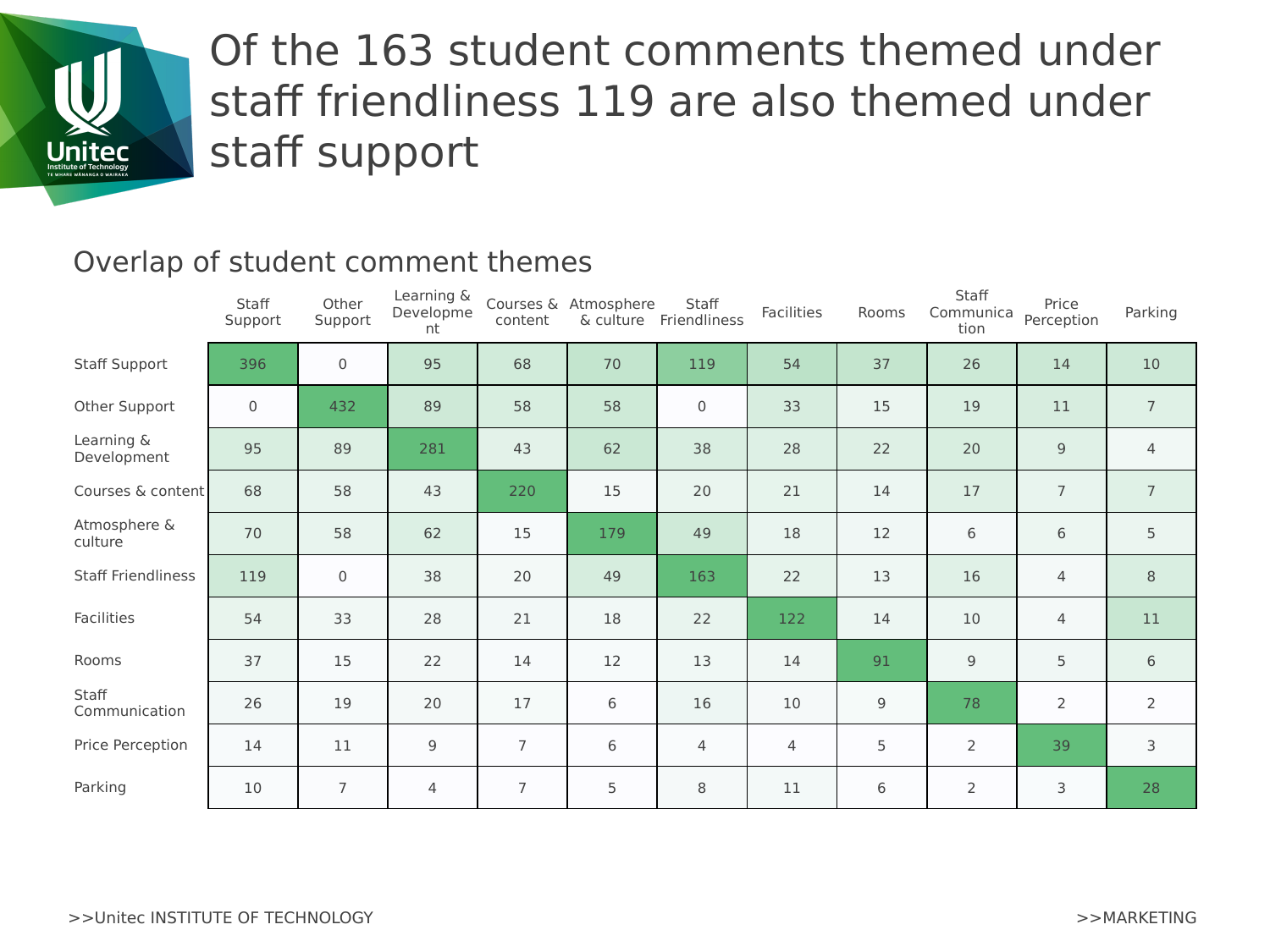

# Of the 163 student comments themed under staff friendliness 119 are also themed under staff support
Overlap of student comment themes
|  | Staff Support | Other Support | Learning & Development | Courses & content | Atmosphere & culture | Staff Friendliness | Facilities | Rooms | Staff Communication | Price Perception | Parking |
| --- | --- | --- | --- | --- | --- | --- | --- | --- | --- | --- | --- |
| Staff Support | 396 | 0 | 95 | 68 | 70 | 119 | 54 | 37 | 26 | 14 | 10 |
| Other Support | 0 | 432 | 89 | 58 | 58 | 0 | 33 | 15 | 19 | 11 | 7 |
| Learning & Development | 95 | 89 | 281 | 43 | 62 | 38 | 28 | 22 | 20 | 9 | 4 |
| Courses & content | 68 | 58 | 43 | 220 | 15 | 20 | 21 | 14 | 17 | 7 | 7 |
| Atmosphere & culture | 70 | 58 | 62 | 15 | 179 | 49 | 18 | 12 | 6 | 6 | 5 |
| Staff Friendliness | 119 | 0 | 38 | 20 | 49 | 163 | 22 | 13 | 16 | 4 | 8 |
| Facilities | 54 | 33 | 28 | 21 | 18 | 22 | 122 | 14 | 10 | 4 | 11 |
| Rooms | 37 | 15 | 22 | 14 | 12 | 13 | 14 | 91 | 9 | 5 | 6 |
| Staff Communication | 26 | 19 | 20 | 17 | 6 | 16 | 10 | 9 | 78 | 2 | 2 |
| Price Perception | 14 | 11 | 9 | 7 | 6 | 4 | 4 | 5 | 2 | 39 | 3 |
| Parking | 10 | 7 | 4 | 7 | 5 | 8 | 11 | 6 | 2 | 3 | 28 |
|  |  |  |  |  |  |  |  |  |  |  |
| --- | --- | --- | --- | --- | --- | --- | --- | --- | --- | --- |
|  |  |  |  |  |  |  |  |  |  |  |
|  |  |  |  |  |  |  |  |  |  |  |
|  |  |  |  |  |  |  |  |  |  |  |
|  |  |  |  |  |  |  |  |  |  |  |
|  |  |  |  |  |  |  |  |  |  |  |
|  |  |  |  |  |  |  |  |  |  |  |
|  |  |  |  |  |  |  |  |  |  |  |
|  |  |  |  |  |  |  |  |  |  |  |
|  |  |  |  |  |  |  |  |  |  |  |
|  |  |  |  |  |  |  |  |  |  |  |
>>MARKETING